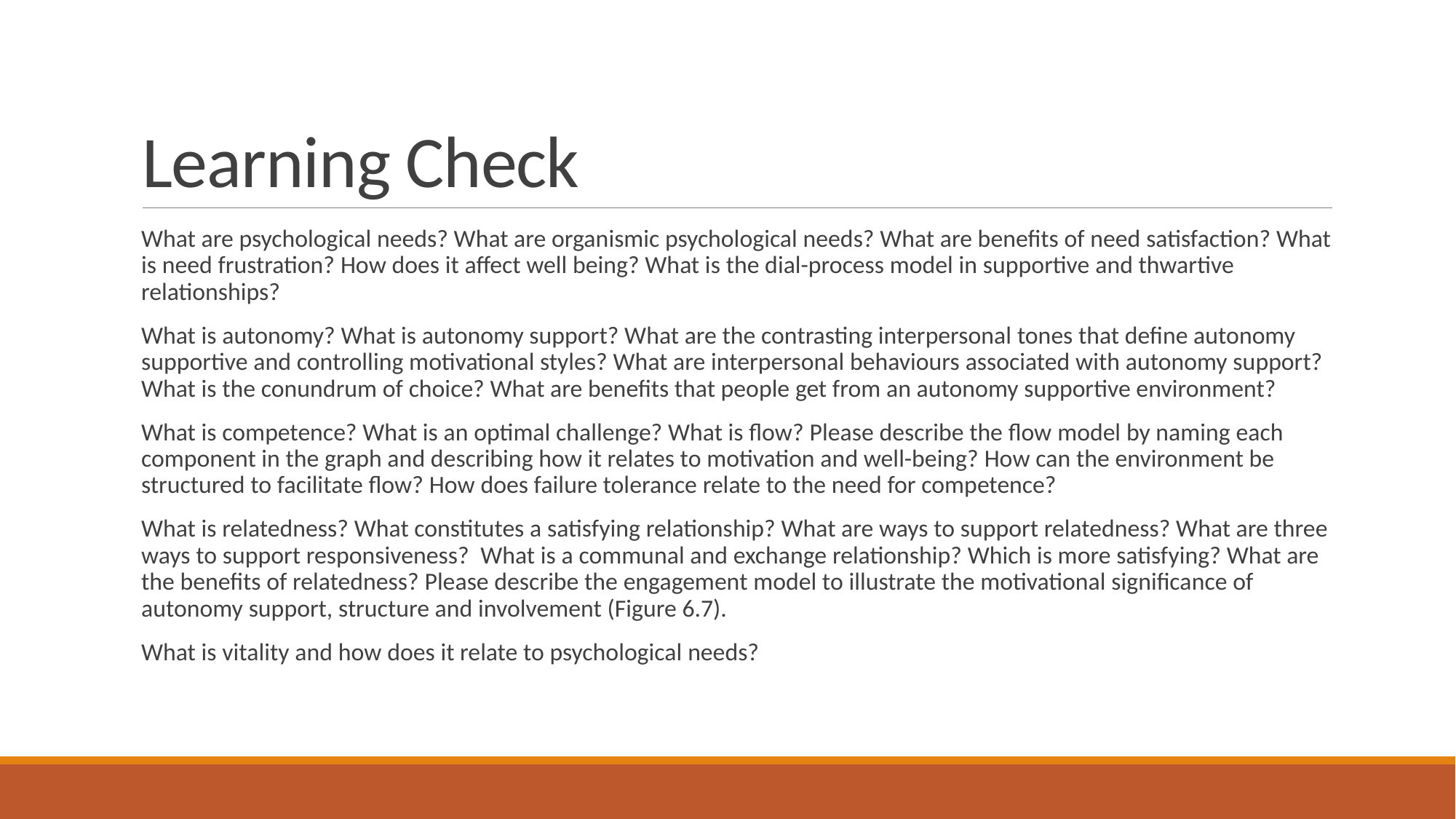

# Learning Check
What are psychological needs? What are organismic psychological needs? What are benefits of need satisfaction? What is need frustration? How does it affect well being? What is the dial-process model in supportive and thwartive relationships?
What is autonomy? What is autonomy support? What are the contrasting interpersonal tones that define autonomy supportive and controlling motivational styles? What are interpersonal behaviours associated with autonomy support? What is the conundrum of choice? What are benefits that people get from an autonomy supportive environment?
What is competence? What is an optimal challenge? What is flow? Please describe the flow model by naming each component in the graph and describing how it relates to motivation and well-being? How can the environment be structured to facilitate flow? How does failure tolerance relate to the need for competence?
What is relatedness? What constitutes a satisfying relationship? What are ways to support relatedness? What are three ways to support responsiveness?  What is a communal and exchange relationship? Which is more satisfying? What are the benefits of relatedness? Please describe the engagement model to illustrate the motivational significance of autonomy support, structure and involvement (Figure 6.7).
What is vitality and how does it relate to psychological needs?